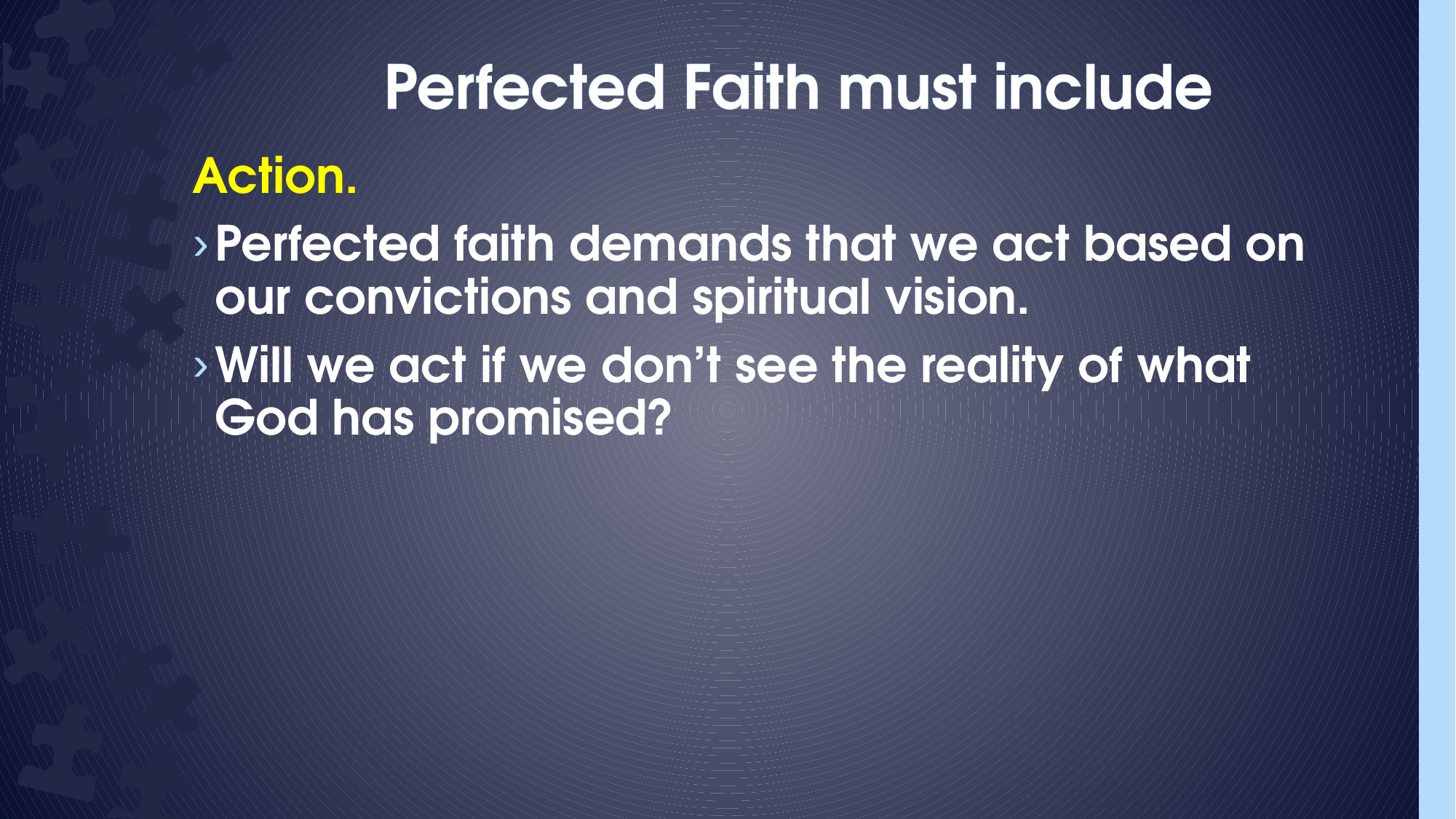

# Perfected Faith must include
Action.
Perfected faith demands that we act based on our convictions and spiritual vision.
Will we act if we don’t see the reality of what God has promised?